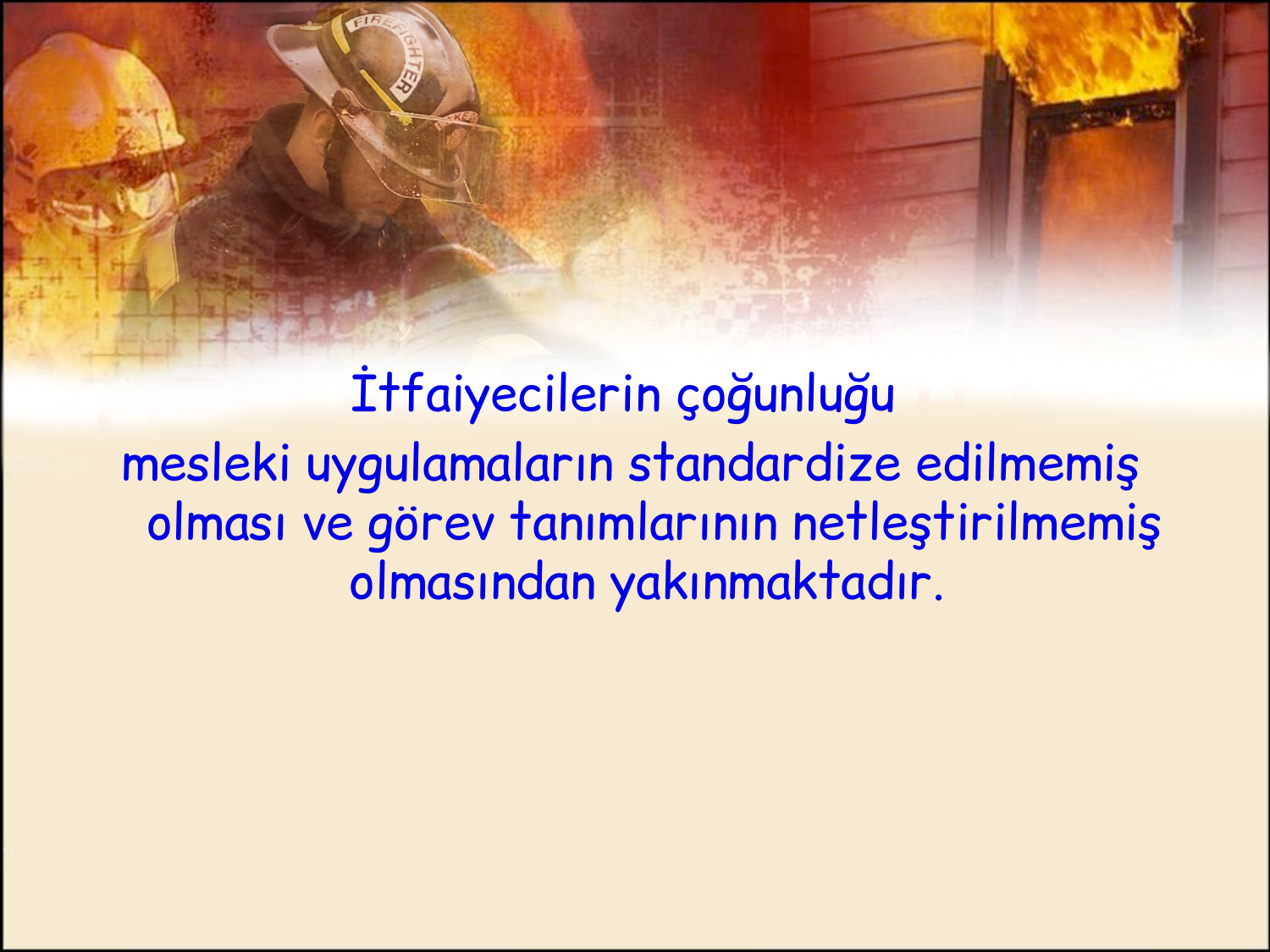

#

İtfaiyecilerin çoğunluğu
mesleki uygulamaların standardize edilmemiş olması ve görev tanımlarının netleştirilmemiş olmasından yakınmaktadır.